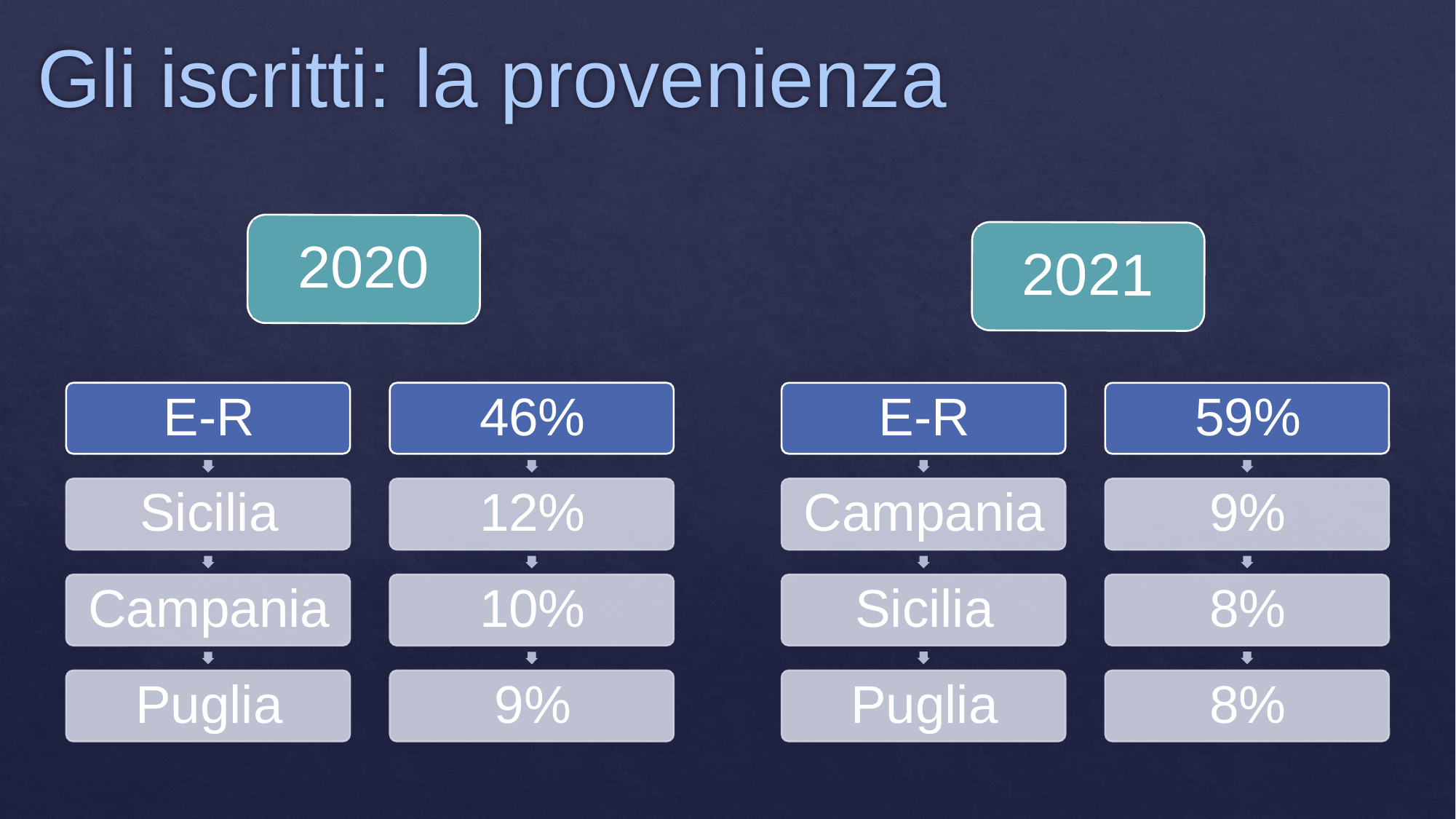

# Gli iscritti: la provenienza

2020

2021
E-R
Sicilia
Campania
Puglia
46%
12%
10%
9%
E-R
Campania
Sicilia
Puglia
59%
9%
8%
8%